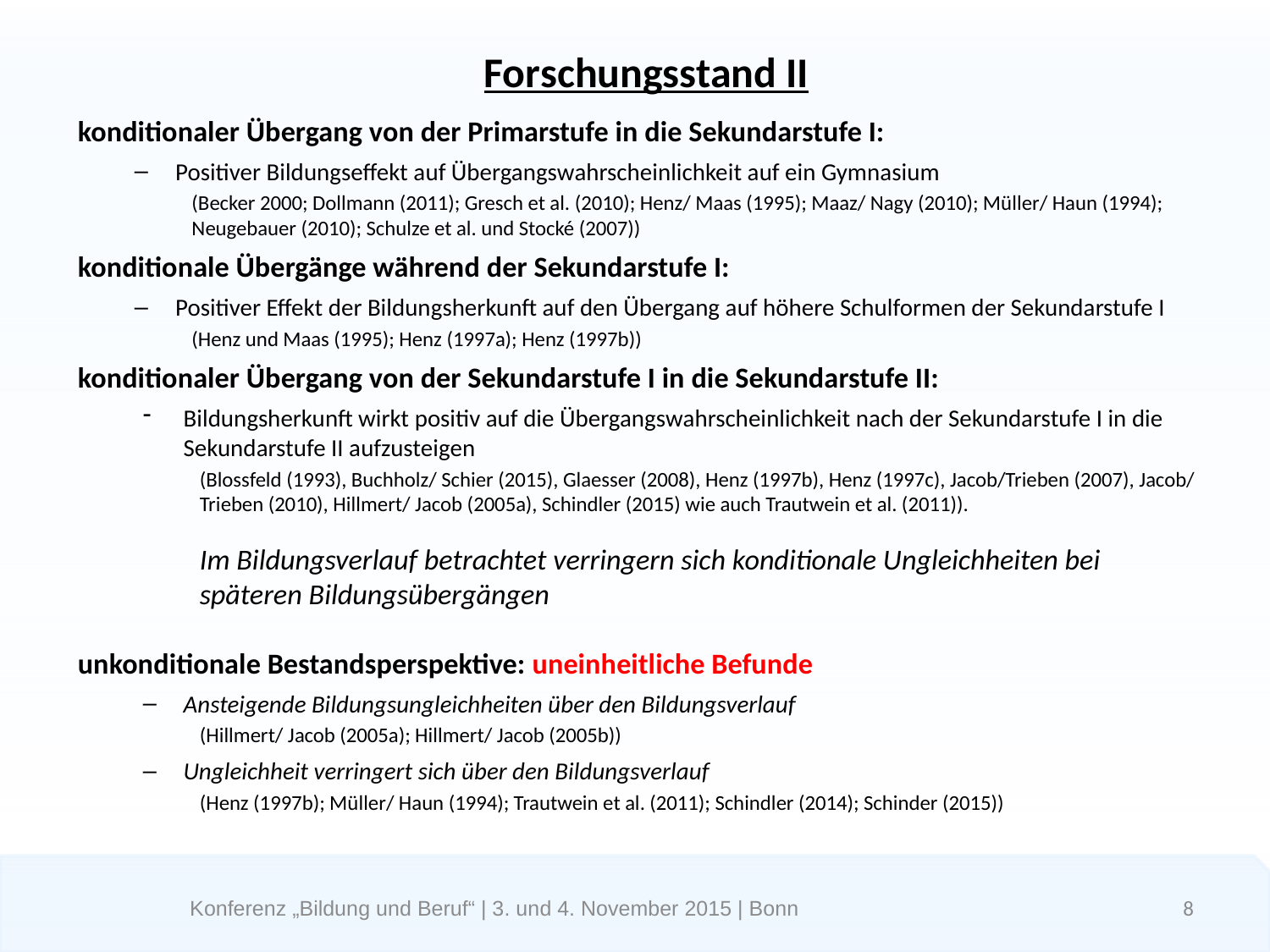

# Forschungsstand II
konditionaler Übergang von der Primarstufe in die Sekundarstufe I:
Positiver Bildungseffekt auf Übergangswahrscheinlichkeit auf ein Gymnasium
(Becker 2000; Dollmann (2011); Gresch et al. (2010); Henz/ Maas (1995); Maaz/ Nagy (2010); Müller/ Haun (1994); Neugebauer (2010); Schulze et al. und Stocké (2007))
konditionale Übergänge während der Sekundarstufe I:
Positiver Effekt der Bildungsherkunft auf den Übergang auf höhere Schulformen der Sekundarstufe I
(Henz und Maas (1995); Henz (1997a); Henz (1997b))
konditionaler Übergang von der Sekundarstufe I in die Sekundarstufe II:
Bildungsherkunft wirkt positiv auf die Übergangswahrscheinlichkeit nach der Sekundarstufe I in die Sekundarstufe II aufzusteigen
(Blossfeld (1993), Buchholz/ Schier (2015), Glaesser (2008), Henz (1997b), Henz (1997c), Jacob/Trieben (2007), Jacob/ Trieben (2010), Hillmert/ Jacob (2005a), Schindler (2015) wie auch Trautwein et al. (2011)).

Im Bildungsverlauf betrachtet verringern sich konditionale Ungleichheiten bei späteren Bildungsübergängen

unkonditionale Bestandsperspektive: uneinheitliche Befunde
Ansteigende Bildungsungleichheiten über den Bildungsverlauf
(Hillmert/ Jacob (2005a); Hillmert/ Jacob (2005b))
Ungleichheit verringert sich über den Bildungsverlauf
(Henz (1997b); Müller/ Haun (1994); Trautwein et al. (2011); Schindler (2014); Schinder (2015))

Konferenz „Bildung und Beruf“ | 3. und 4. November 2015 | Bonn
8